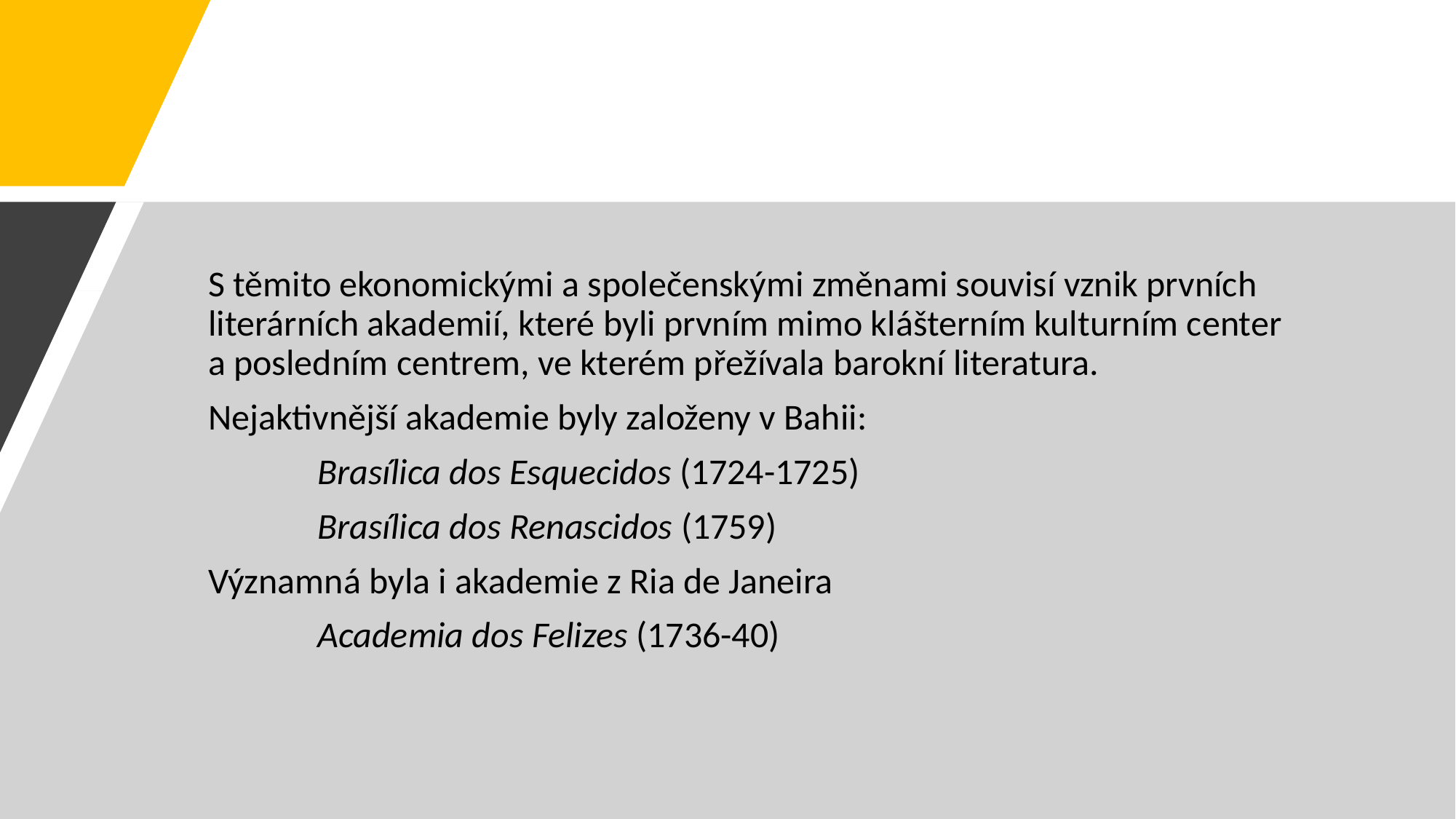

#

S těmito ekonomickými a společenskými změnami souvisí vznik prvních literárních akademií, které byli prvním mimo klášterním kulturním center  a posledním centrem, ve kterém přežívala barokní literatura.
Nejaktivnější akademie byly založeny v Bahii:
	Brasílica dos Esquecidos (1724-1725)
	Brasílica dos Renascidos (1759)
Významná byla i akademie z Ria de Janeira
	Academia dos Felizes (1736-40)